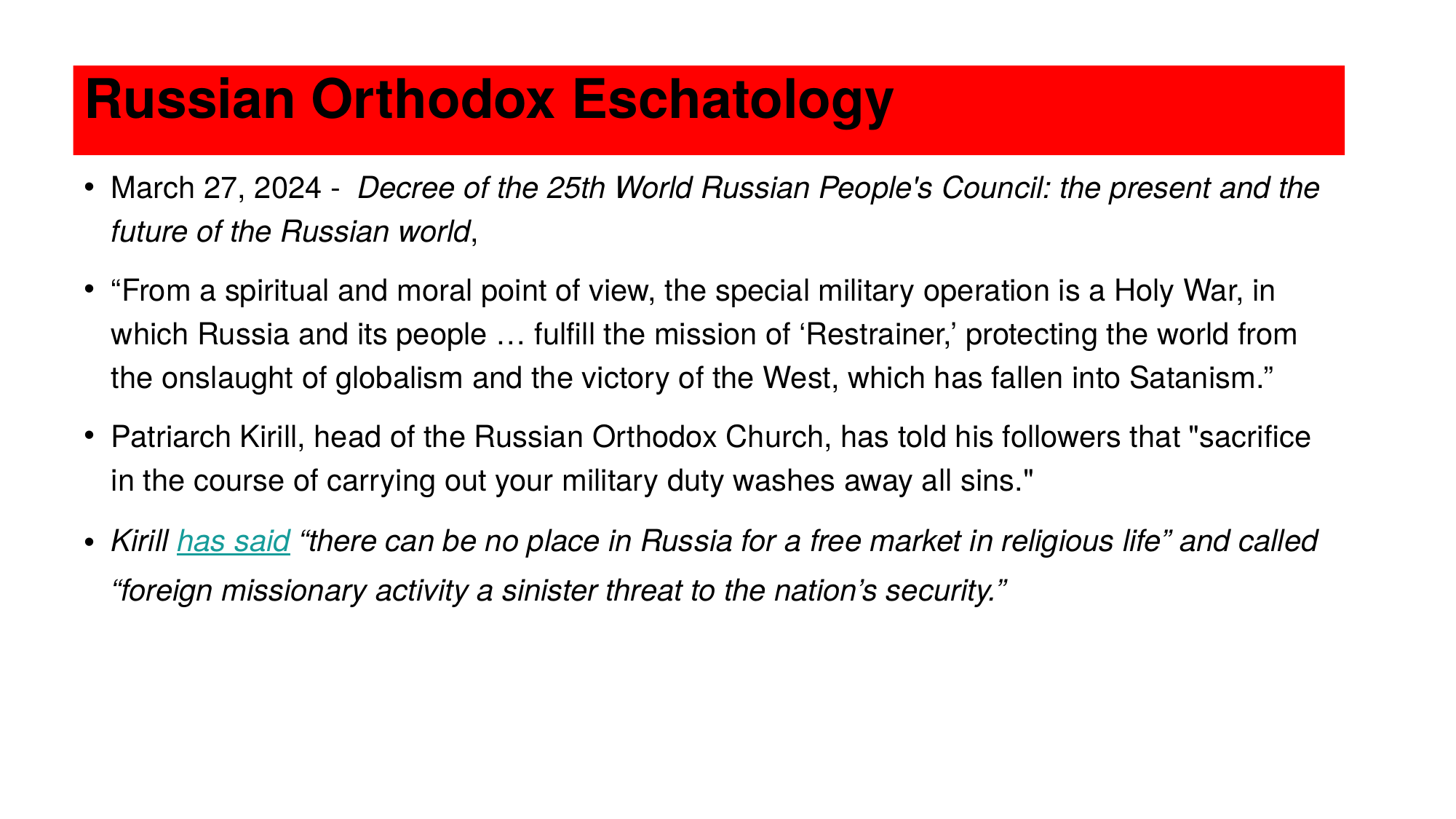

# Russian Orthodox Eschatology
March 27, 2024 -  Decree of the 25th World Russian People's Council: the present and the future of the Russian world,
“From a spiritual and moral point of view, the special military operation is a Holy War, in which Russia and its people … fulfill the mission of ‘Restrainer,’ protecting the world from the onslaught of globalism and the victory of the West, which has fallen into Satanism.”
Patriarch Kirill, head of the Russian Orthodox Church, has told his followers that "sacrifice in the course of carrying out your military duty washes away all sins."
Kirill has said “there can be no place in Russia for a free market in religious life” and called “foreign missionary activity a sinister threat to the nation’s security.”